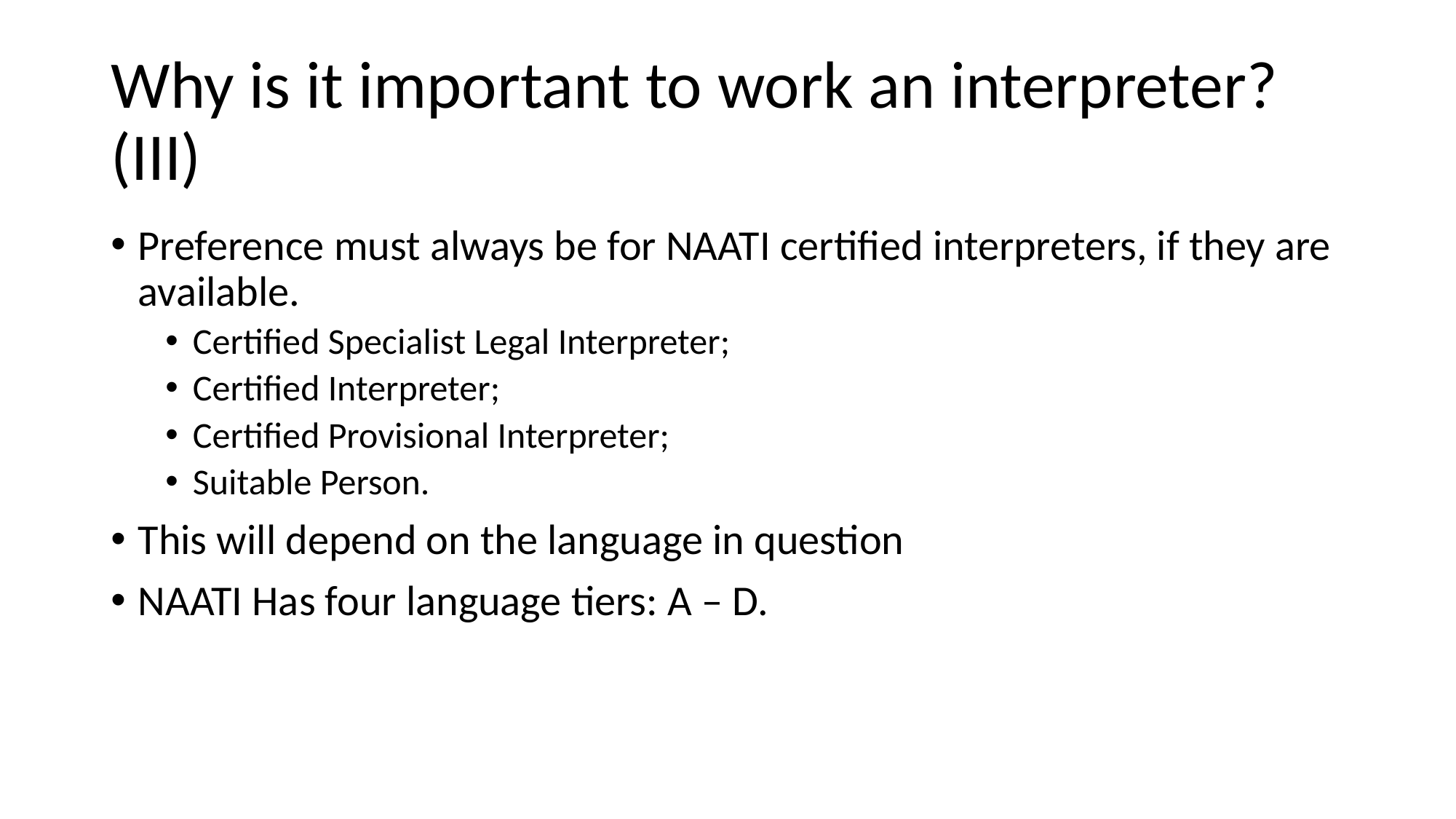

# Why is it important to work an interpreter? (III)
Preference must always be for NAATI certified interpreters, if they are available.
Certified Specialist Legal Interpreter;
Certified Interpreter;
Certified Provisional Interpreter;
Suitable Person.
This will depend on the language in question
NAATI Has four language tiers: A – D.